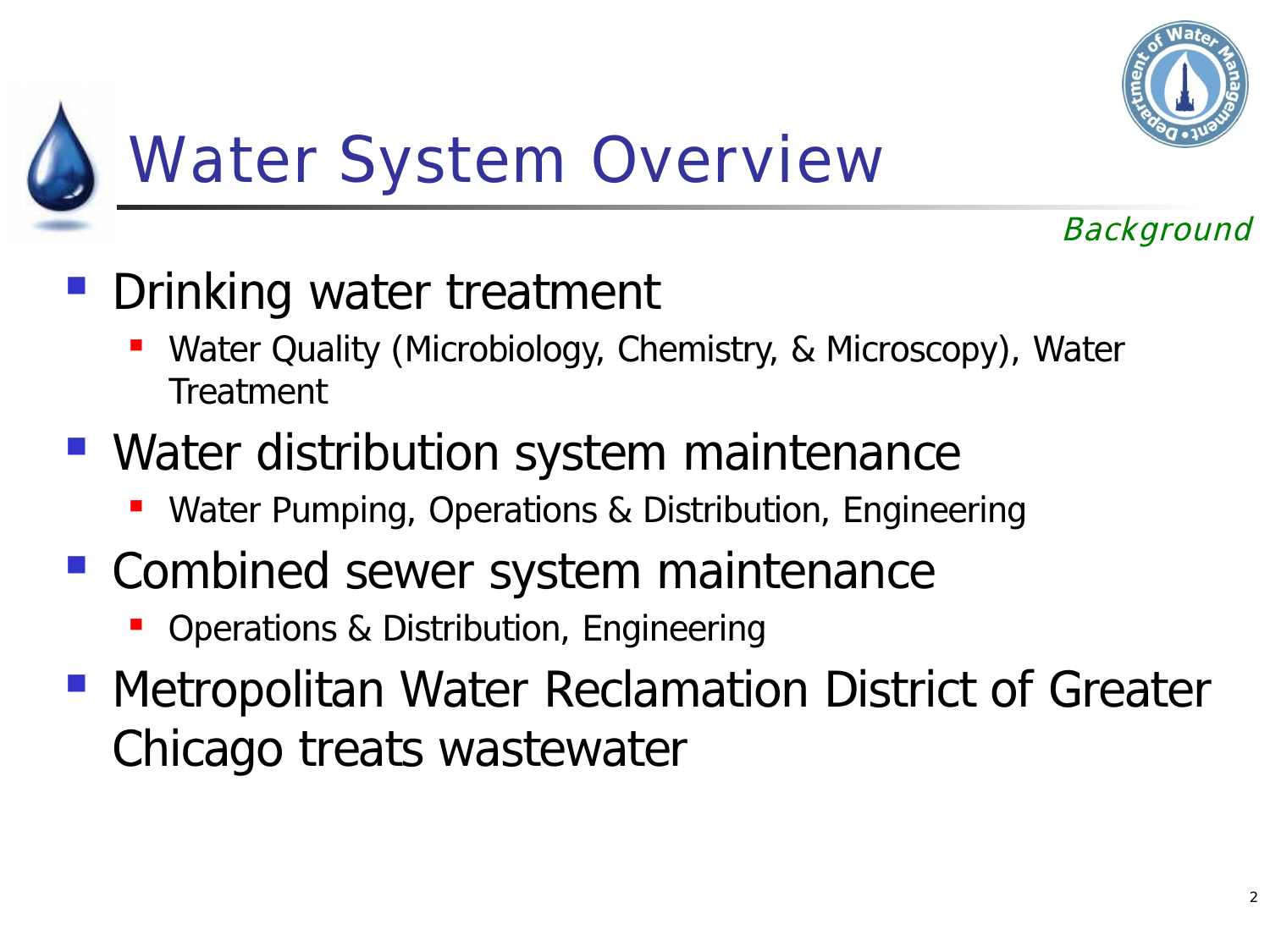

# Water System Overview
Background
Drinking water treatment
Water Quality (Microbiology, Chemistry, & Microscopy), Water Treatment
Water distribution system maintenance
Water Pumping, Operations & Distribution, Engineering
Combined sewer system maintenance
Operations & Distribution, Engineering
Metropolitan Water Reclamation District of Greater Chicago treats wastewater

2